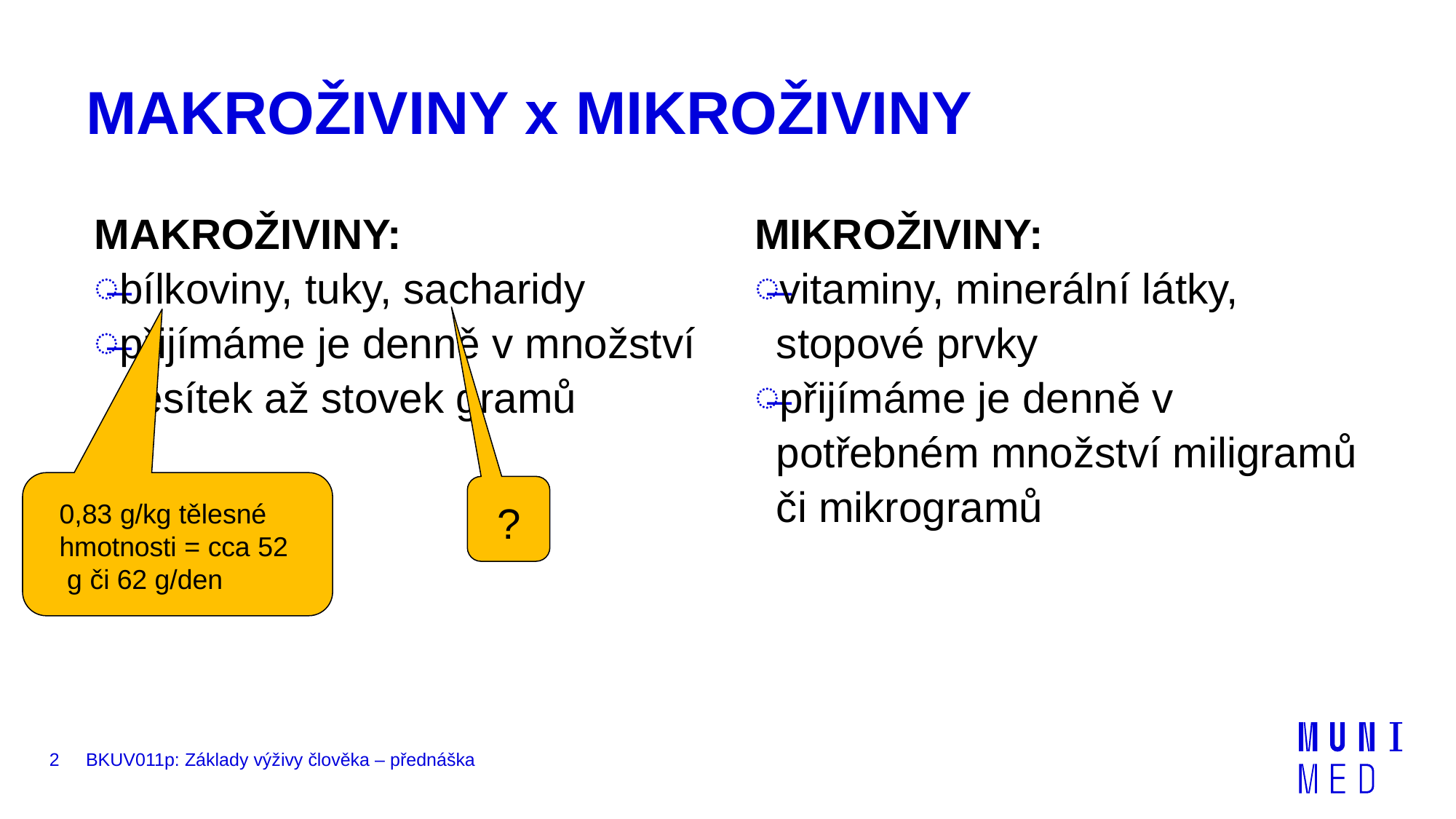

# MAKROŽIVINY x MIKROŽIVINY
MAKROŽIVINY:
bílkoviny, tuky, sacharidy
přijímáme je denně v množství desítek až stovek gramů

MIKROŽIVINY:
vitaminy, minerální látky, stopové prvky
přijímáme je denně v potřebném množství miligramů či mikrogramů

0,83 g/kg tělesné  hmotnosti = cca 52  g či 62 g/den
?
2
BKUV011p: Základy výživy člověka – přednáška